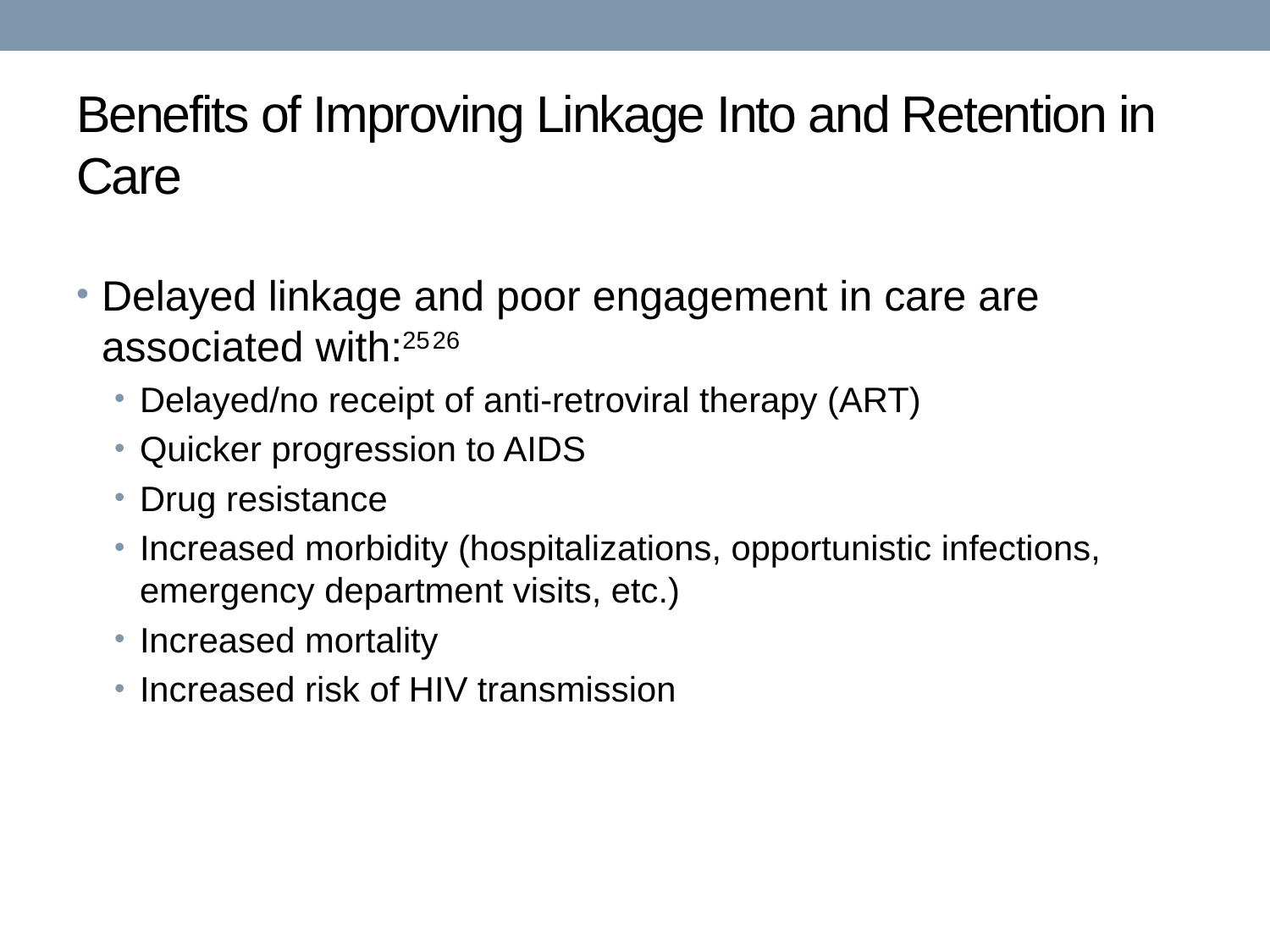

# Benefits of Improving Linkage Into and Retention in Care

Delayed linkage and poor engagement in care are associated with:25 26
Delayed/no receipt of anti-retroviral therapy (ART)
Quicker progression to AIDS
Drug resistance
Increased morbidity (hospitalizations, opportunistic infections, emergency department visits, etc.)
Increased mortality
Increased risk of HIV transmission